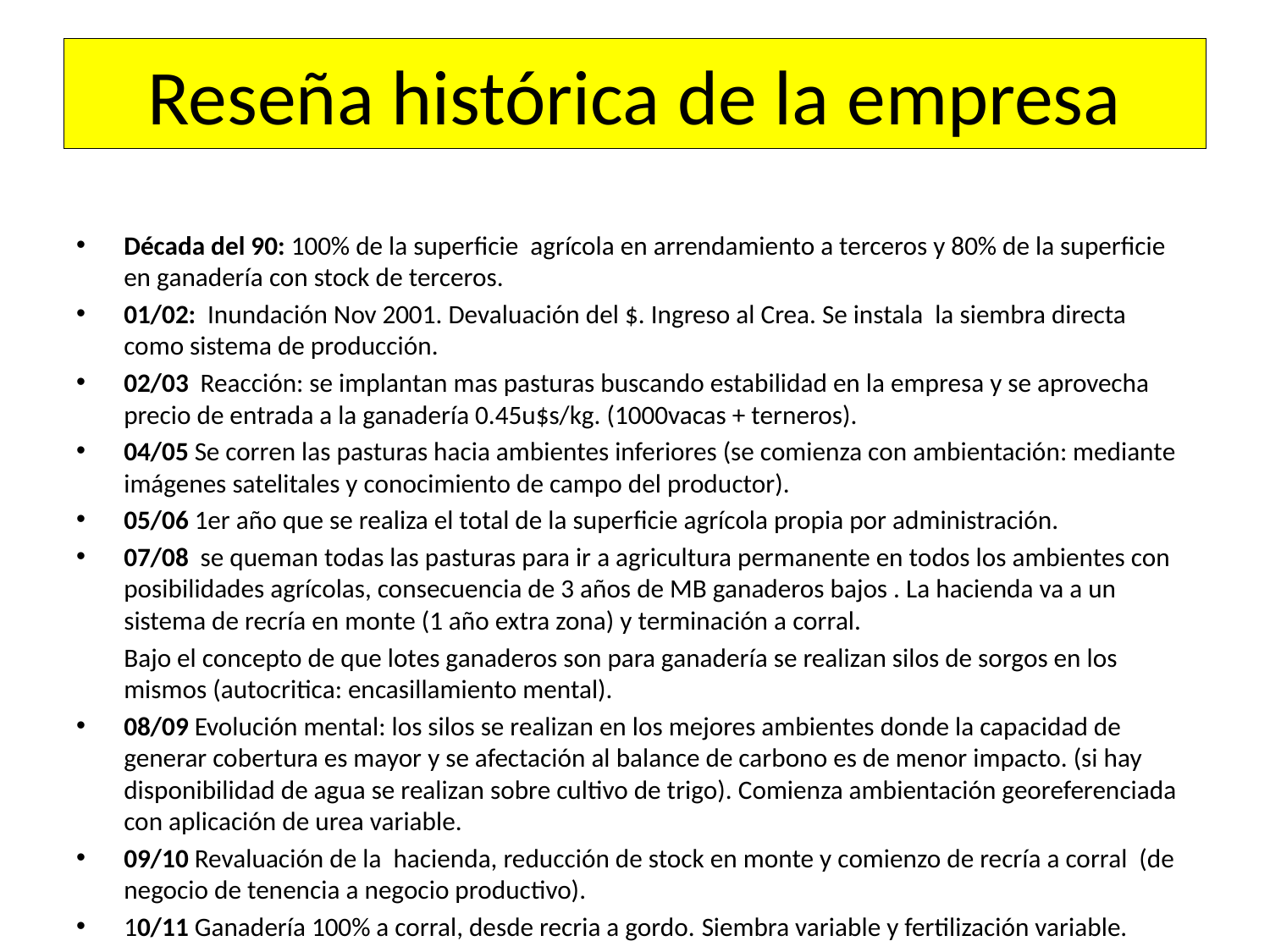

# Reseña histórica de la empresa
Década del 90: 100% de la superficie  agrícola en arrendamiento a terceros y 80% de la superficie en ganadería con stock de terceros.
01/02:  Inundación Nov 2001. Devaluación del $. Ingreso al Crea. Se instala  la siembra directa como sistema de producción.
02/03  Reacción: se implantan mas pasturas buscando estabilidad en la empresa y se aprovecha precio de entrada a la ganadería 0.45u$s/kg. (1000vacas + terneros).
04/05 Se corren las pasturas hacia ambientes inferiores (se comienza con ambientación: mediante imágenes satelitales y conocimiento de campo del productor).
05/06 1er año que se realiza el total de la superficie agrícola propia por administración.
07/08  se queman todas las pasturas para ir a agricultura permanente en todos los ambientes con posibilidades agrícolas, consecuencia de 3 años de MB ganaderos bajos . La hacienda va a un sistema de recría en monte (1 año extra zona) y terminación a corral.
	Bajo el concepto de que lotes ganaderos son para ganadería se realizan silos de sorgos en los mismos (autocritica: encasillamiento mental).
08/09 Evolución mental: los silos se realizan en los mejores ambientes donde la capacidad de generar cobertura es mayor y se afectación al balance de carbono es de menor impacto. (si hay disponibilidad de agua se realizan sobre cultivo de trigo). Comienza ambientación georeferenciada con aplicación de urea variable.
09/10 Revaluación de la  hacienda, reducción de stock en monte y comienzo de recría a corral  (de negocio de tenencia a negocio productivo).
10/11 Ganadería 100% a corral, desde recria a gordo. Siembra variable y fertilización variable.